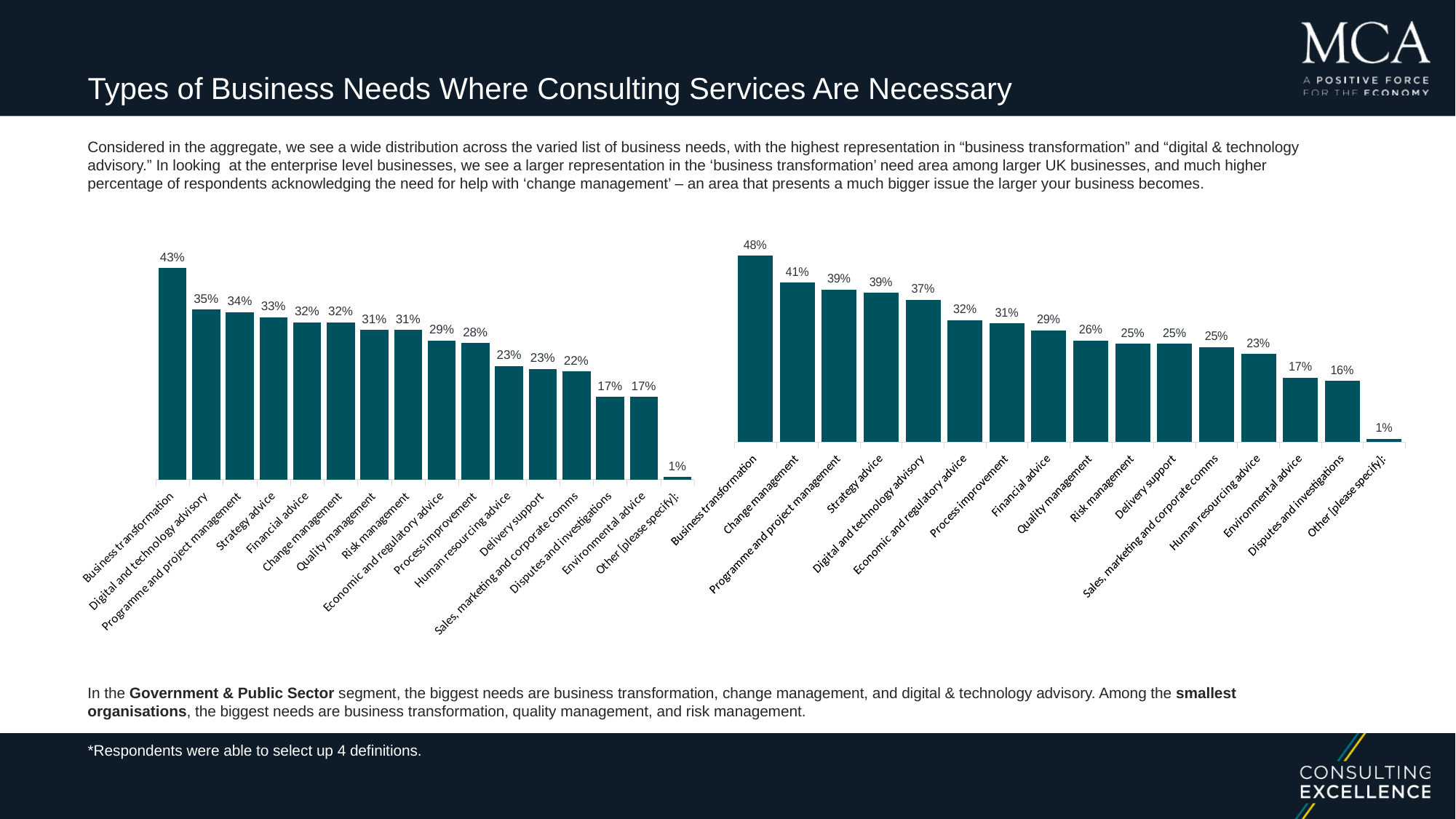

Types of Business Needs Where Consulting Services Are Necessary
Considered in the aggregate, we see a wide distribution across the varied list of business needs, with the highest representation in “business transformation” and “digital & technology advisory.” In looking  at the enterprise level businesses, we see a larger representation in the ‘business transformation’ need area among larger UK businesses, and much higher percentage of respondents acknowledging the need for help with ‘change management’ – an area that presents a much bigger issue the larger your business becomes.

### Chart

| Category | All |
|---|---|
| Business transformation | 0.433862433862434 |
| Digital and technology advisory | 0.349206349206349 |
| Programme and project management | 0.343915343915344 |
| Strategy advice | 0.333333333333333 |
| Financial advice | 0.322751322751323 |
| Change management | 0.322751322751323 |
| Quality management | 0.306878306878307 |
| Risk management | 0.306878306878307 |
| Economic and regulatory advice | 0.285714285714286 |
| Process improvement | 0.28042328042328 |
| Human resourcing advice | 0.232804232804233 |
| Delivery support | 0.227513227513228 |
| Sales, marketing and corporate comms | 0.222222222222222 |
| Disputes and investigations | 0.169312169312169 |
| Environmental advice | 0.169312169312169 |
| Other [please specify]: | 0.00529100529100529 |

### Chart

| Category | All
 |
|---|---|
| Business transformation | 0.482456140350877 |
| Change management | 0.412280701754386 |
| Programme and project management | 0.394736842105263 |
| Strategy advice | 0.385964912280702 |
| Digital and technology advisory | 0.368421052631579 |
| Economic and regulatory advice | 0.315789473684211 |
| Process improvement | 0.307017543859649 |
| Financial advice | 0.289473684210526 |
| Quality management | 0.263157894736842 |
| Risk management | 0.254385964912281 |
| Delivery support | 0.254385964912281 |
| Sales, marketing and corporate comms | 0.245614035087719 |
| Human resourcing advice | 0.228070175438596 |
| Environmental advice | 0.166666666666667 |
| Disputes and investigations | 0.157894736842105 |
| Other [please specify]: | 0.0087719298245614 |
In the Government & Public Sector segment, the biggest needs are business transformation, change management, and digital & technology advisory. Among the smallest organisations, the biggest needs are business transformation, quality management, and risk management.

*Respondents were able to select up 4 definitions.